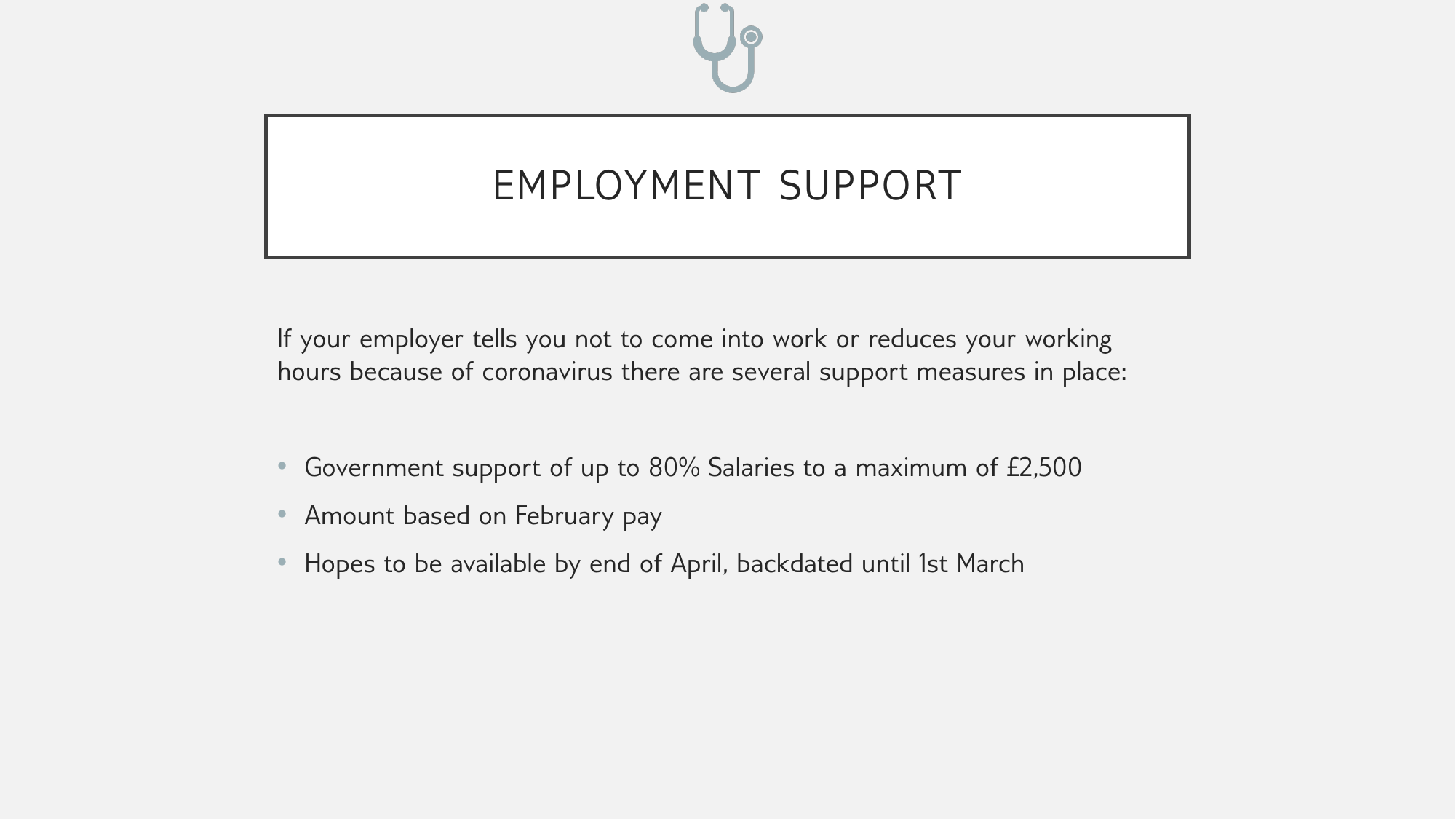

# Employment Support
If your employer tells you not to come into work or reduces your working hours because of coronavirus there are several support measures in place:

Government support of up to 80% Salaries to a maximum of £2,500
Amount based on February pay
Hopes to be available by end of April, backdated until 1st March